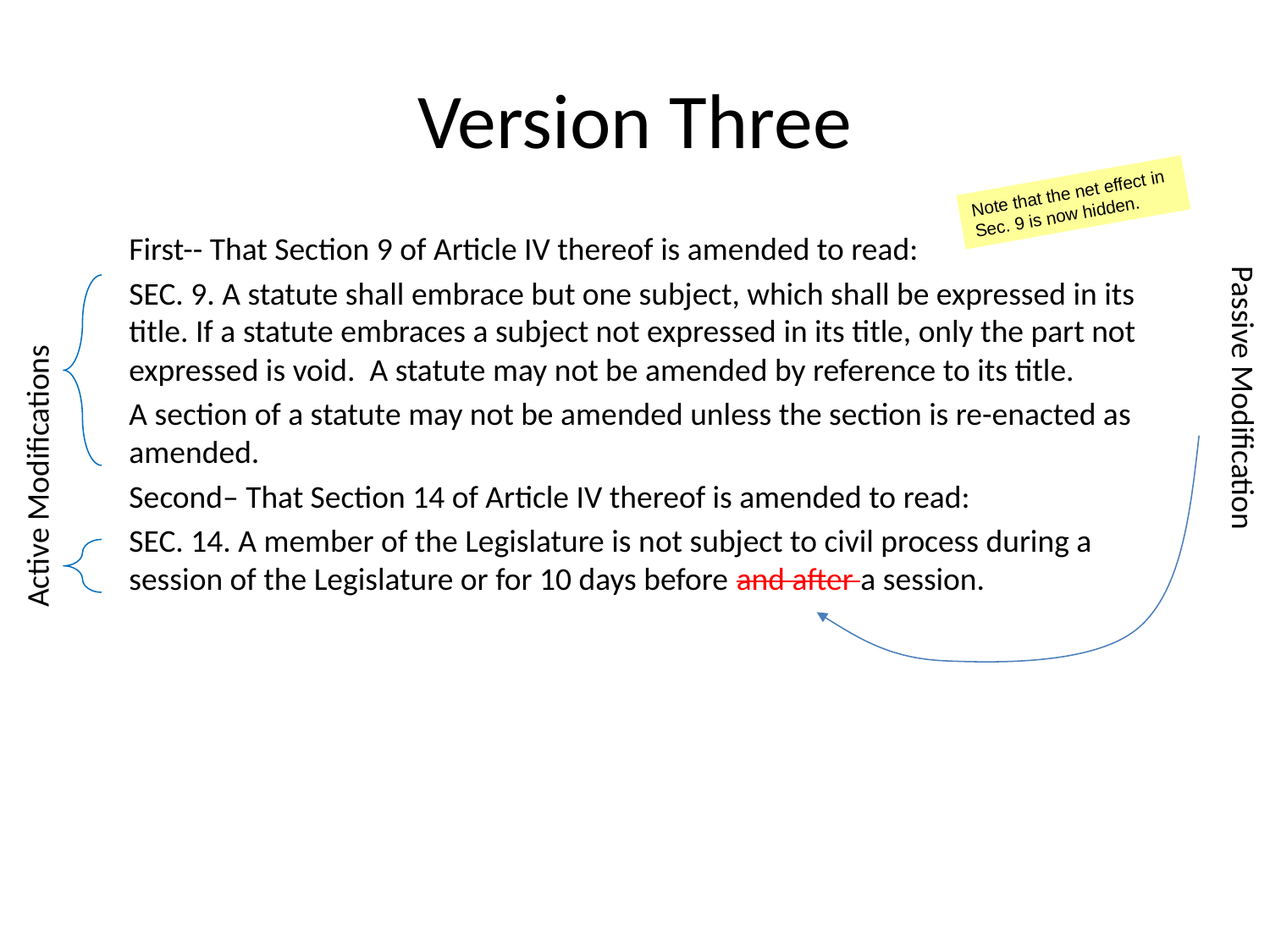

# Version Three
Note that the net effect in Sec. 9 is now hidden.
First-- That Section 9 of Article IV thereof is amended to read:
SEC. 9. A statute shall embrace but one subject, which shall be expressed in its title. If a statute embraces a subject not expressed in its title, only the part not expressed is void.  A statute may not be amended by reference to its title.
A section of a statute may not be amended unless the section is re-enacted as amended.
Second– That Section 14 of Article IV thereof is amended to read:
SEC. 14. A member of the Legislature is not subject to civil process during a session of the Legislature or for 10 days before and after a session.

Passive Modification

Active Modifications